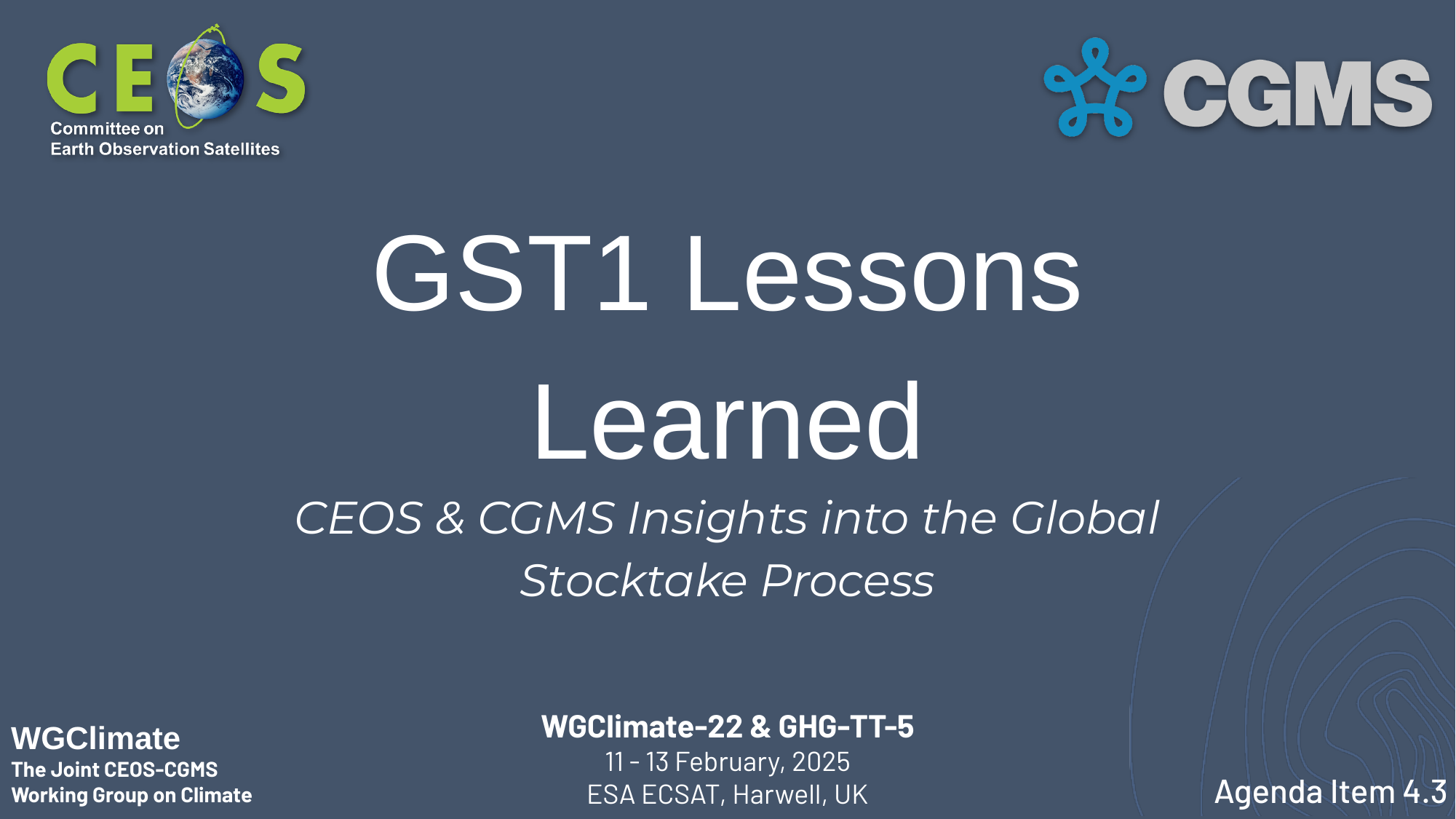

# GST1 Lessons Learned
CEOS & CGMS Insights into the Global Stocktake Process

Agenda Item 4.3